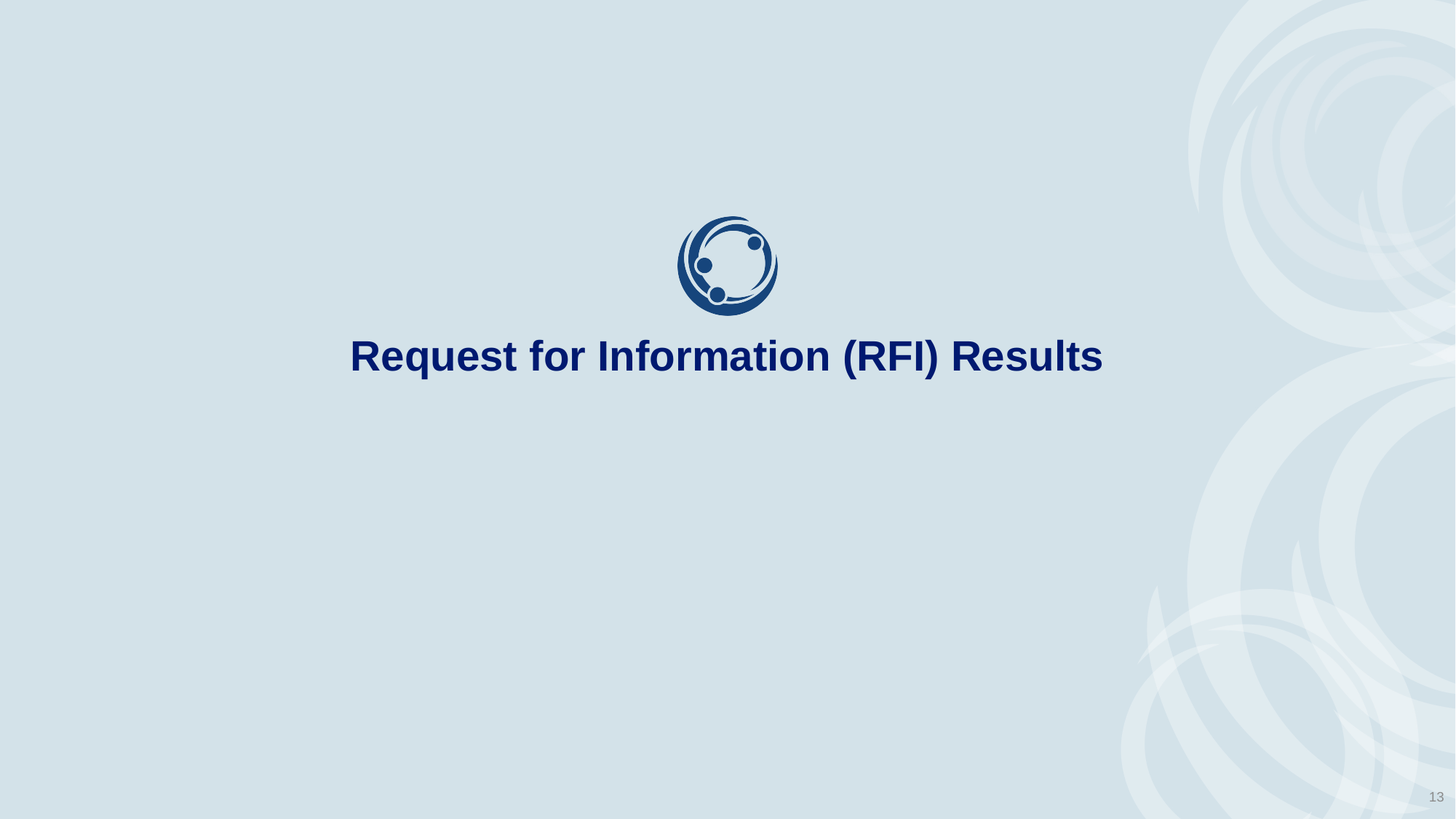

# Request for Information (RFI) Results
13